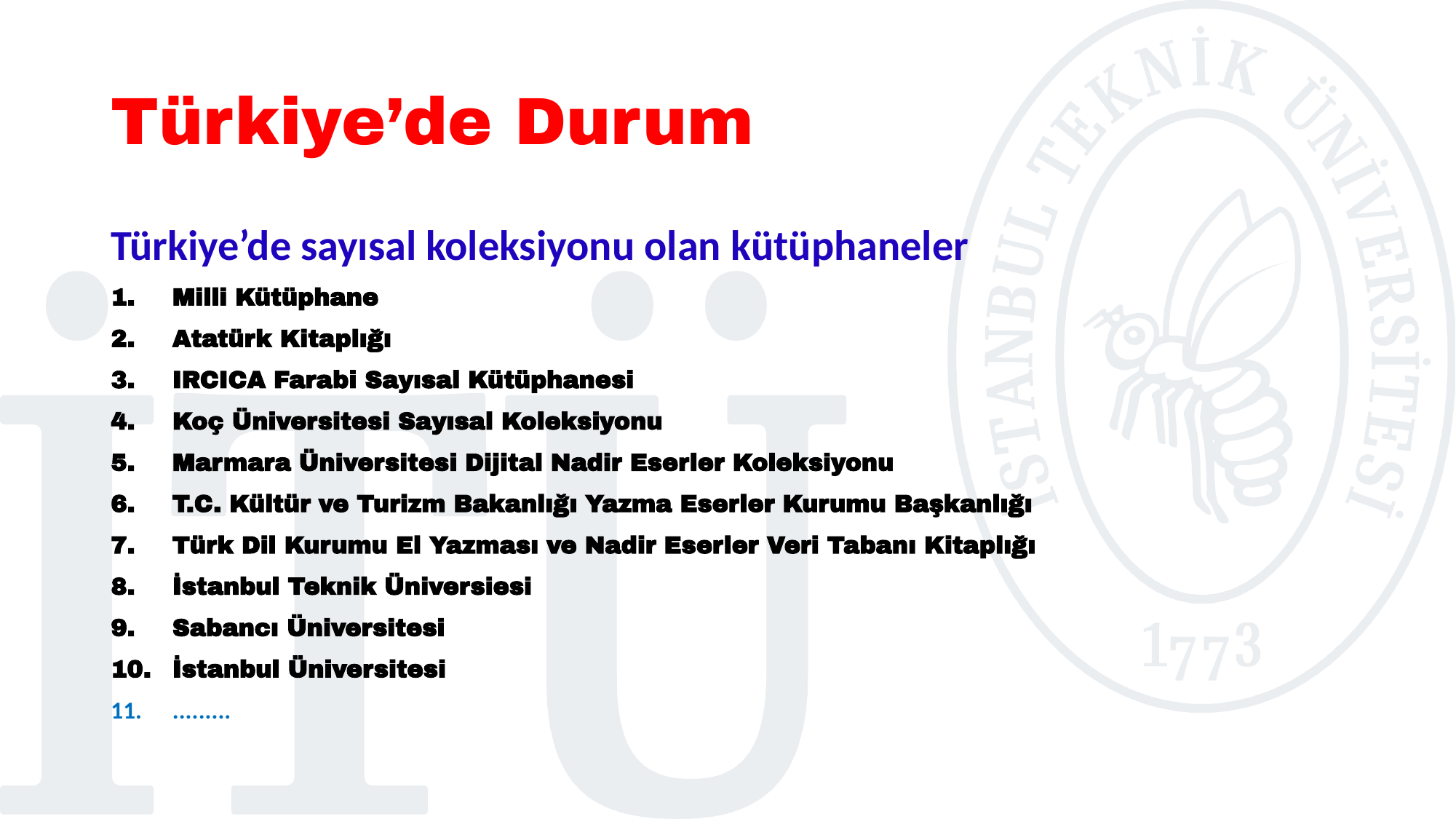

# Türkiye’de Durum
Türkiye’de sayısal koleksiyonu olan kütüphaneler
Milli Kütüphane
Atatürk Kitaplığı
IRCICA Farabi Sayısal Kütüphanesi
Koç Üniversitesi Sayısal Koleksiyonu
Marmara Üniversitesi Dijital Nadir Eserler Koleksiyonu
T.C. Kültür ve Turizm Bakanlığı Yazma Eserler Kurumu Başkanlığı
Türk Dil Kurumu El Yazması ve Nadir Eserler Veri Tabanı Kitaplığı
İstanbul Teknik Üniversiesi
Sabancı Üniversitesi
İstanbul Üniversitesi
.........